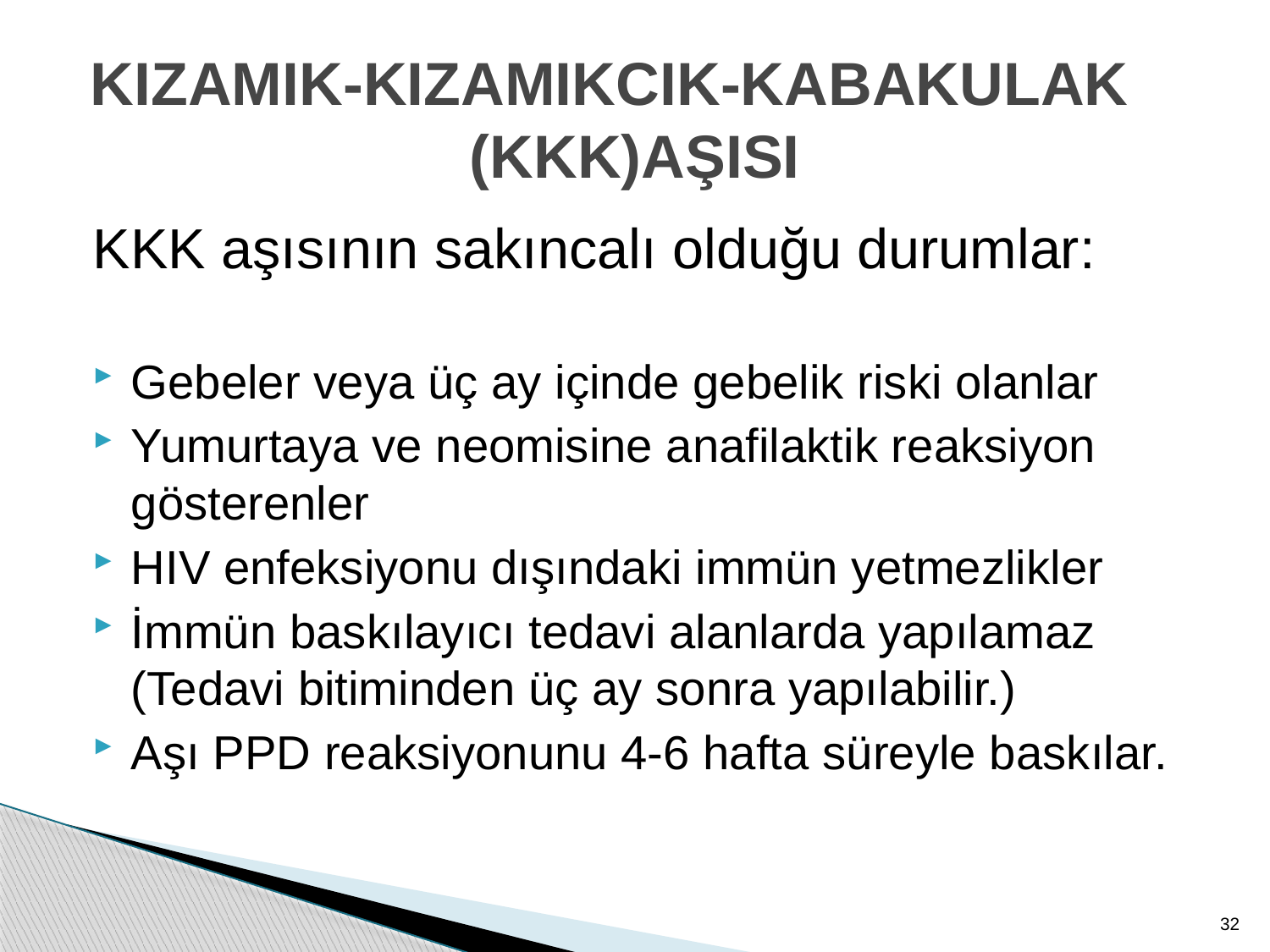

# KIZAMIK-KIZAMIKCIK-KABAKULAK    (KKK)AŞISI
KKK aşısının sakıncalı olduğu durumlar:

Gebeler veya üç ay içinde gebelik riski olanlar
Yumurtaya ve neomisine anafilaktik reaksiyon gösterenler
HIV enfeksiyonu dışındaki immün yetmezlikler
İmmün baskılayıcı tedavi alanlarda yapılamaz (Tedavi bitiminden üç ay sonra yapılabilir.)
Aşı PPD reaksiyonunu 4‐6 hafta süreyle baskılar.
32